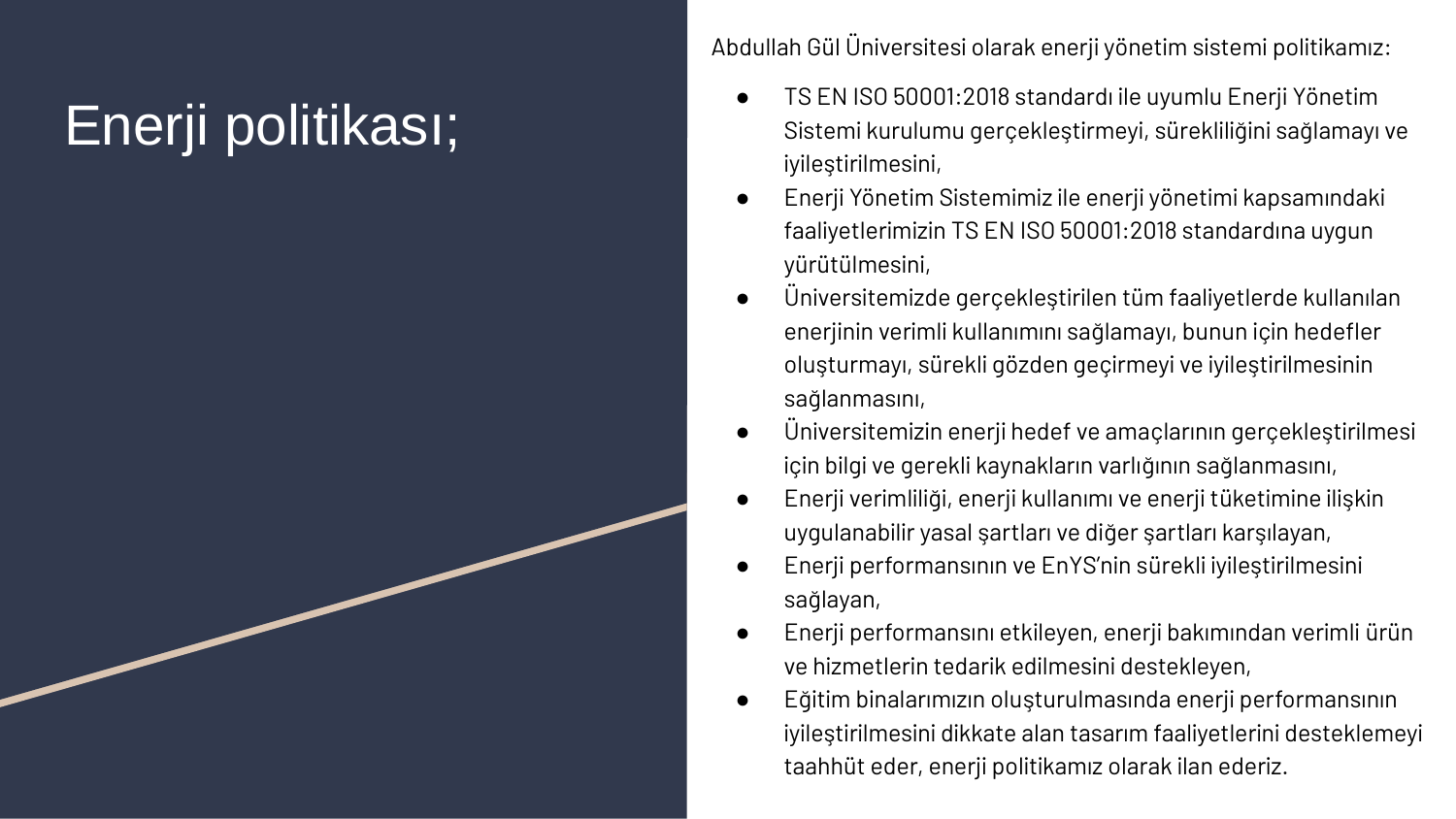

Abdullah Gül Üniversitesi olarak enerji yönetim sistemi politikamız:
TS EN ISO 50001:2018 standardı ile uyumlu Enerji Yönetim Sistemi kurulumu gerçekleştirmeyi, sürekliliğini sağlamayı ve iyileştirilmesini,
Enerji Yönetim Sistemimiz ile enerji yönetimi kapsamındaki faaliyetlerimizin TS EN ISO 50001:2018 standardına uygun yürütülmesini,
Üniversitemizde gerçekleştirilen tüm faaliyetlerde kullanılan enerjinin verimli kullanımını sağlamayı, bunun için hedefler oluşturmayı, sürekli gözden geçirmeyi ve iyileştirilmesinin sağlanmasını,
Üniversitemizin enerji hedef ve amaçlarının gerçekleştirilmesi için bilgi ve gerekli kaynakların varlığının sağlanmasını,
Enerji verimliliği, enerji kullanımı ve enerji tüketimine ilişkin uygulanabilir yasal şartları ve diğer şartları karşılayan,
Enerji performansının ve EnYS’nin sürekli iyileştirilmesini sağlayan,
Enerji performansını etkileyen, enerji bakımından verimli ürün ve hizmetlerin tedarik edilmesini destekleyen,
Eğitim binalarımızın oluşturulmasında enerji performansının iyileştirilmesini dikkate alan tasarım faaliyetlerini desteklemeyi taahhüt eder, enerji politikamız olarak ilan ederiz.

# Enerji politikası;